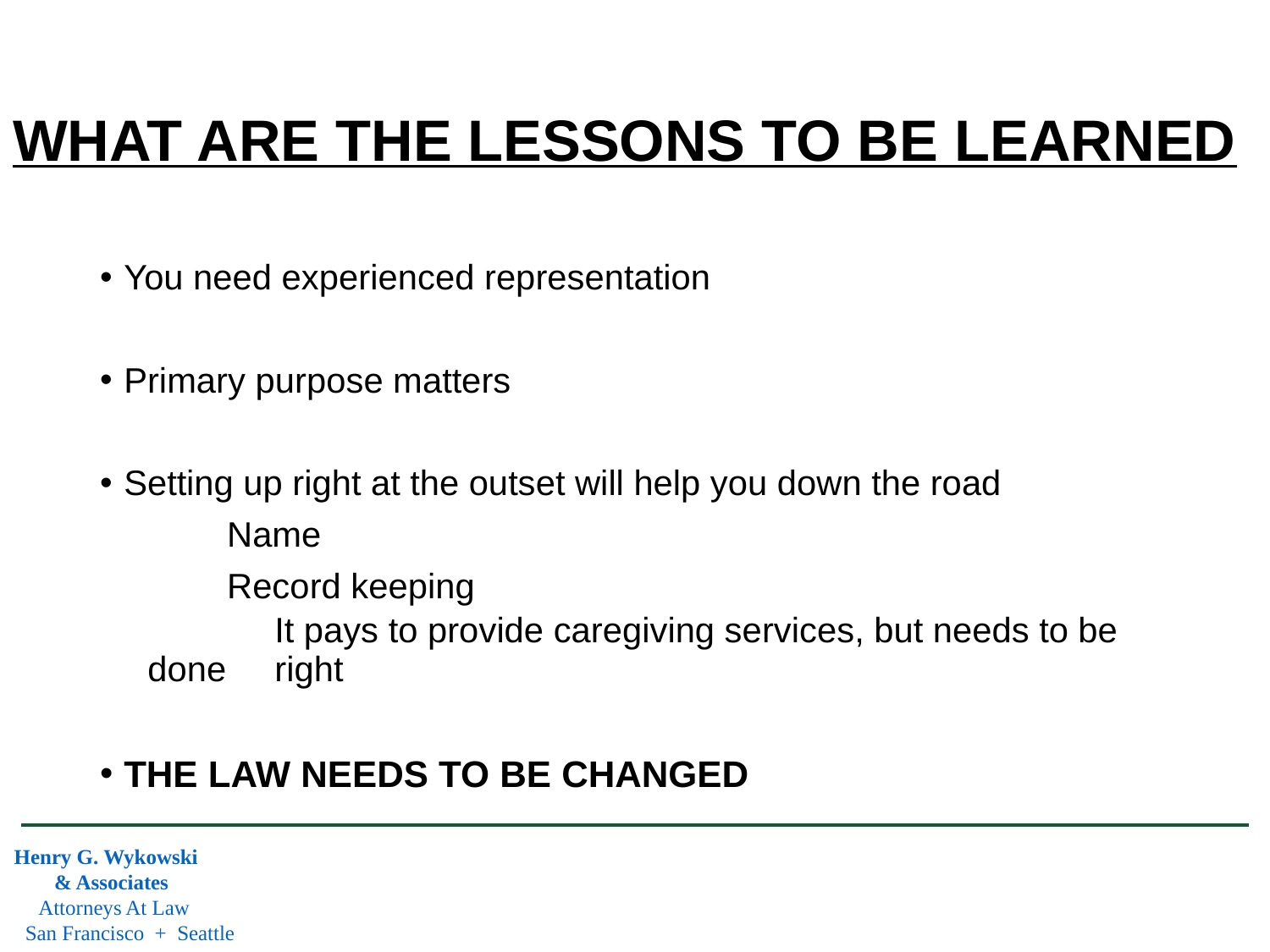

# WHAT ARE THE LESSONS TO BE LEARNED
You need experienced representation

Primary purpose matters

Setting up right at the outset will help you down the road
	Name
	Record keeping
	It pays to provide caregiving services, but needs to be done   	right

THE LAW NEEDS TO BE CHANGED